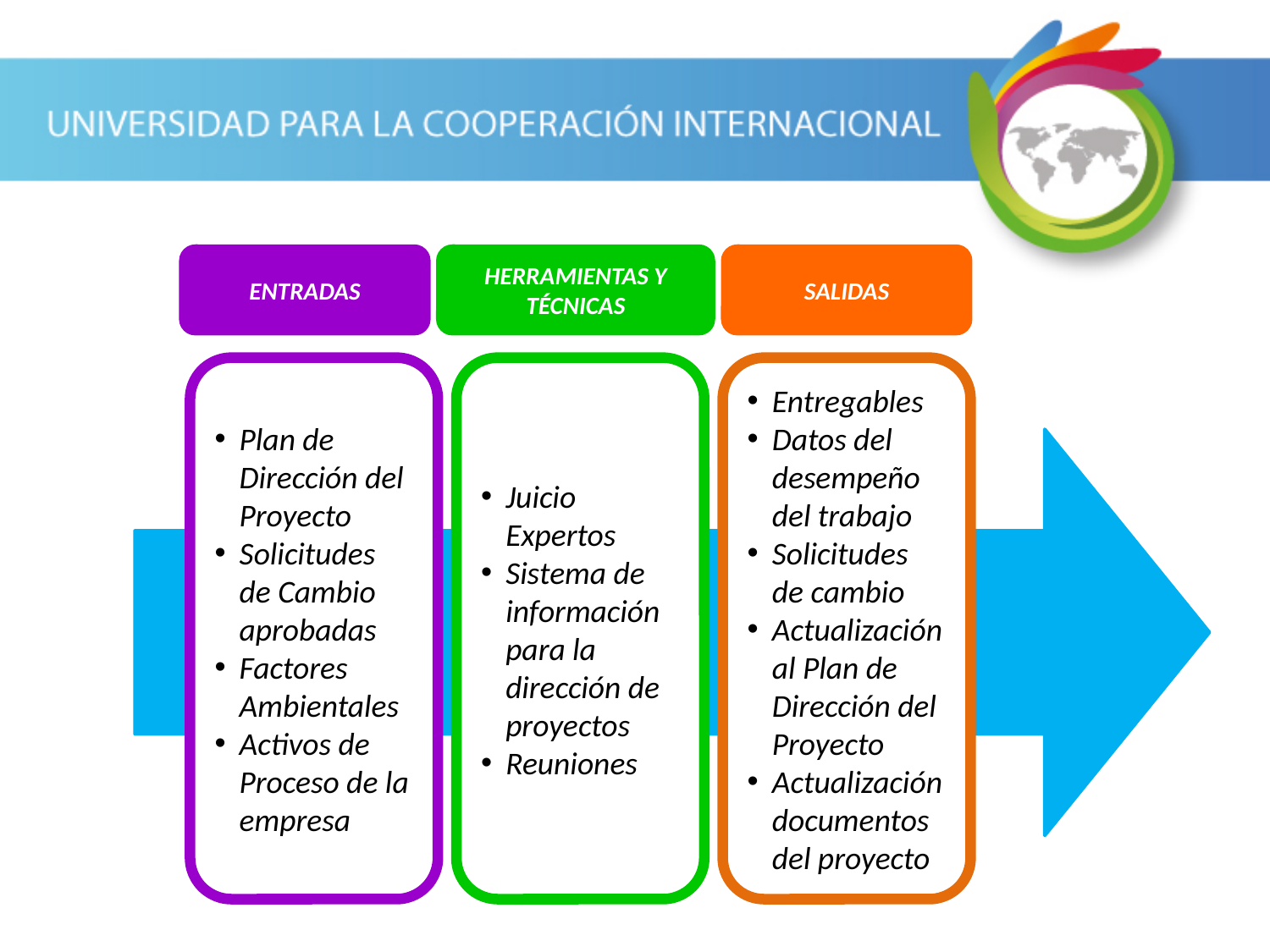

ENTRADAS
HERRAMIENTAS Y TÉCNICAS
SALIDAS
Plan de Dirección del Proyecto
Solicitudes de Cambio aprobadas
Factores Ambientales
Activos de Proceso de la empresa
Juicio Expertos
Sistema de información para la dirección de proyectos
Reuniones
Entregables
Datos del desempeño del trabajo
Solicitudes de cambio
Actualización al Plan de Dirección del Proyecto
Actualización documentos del proyecto